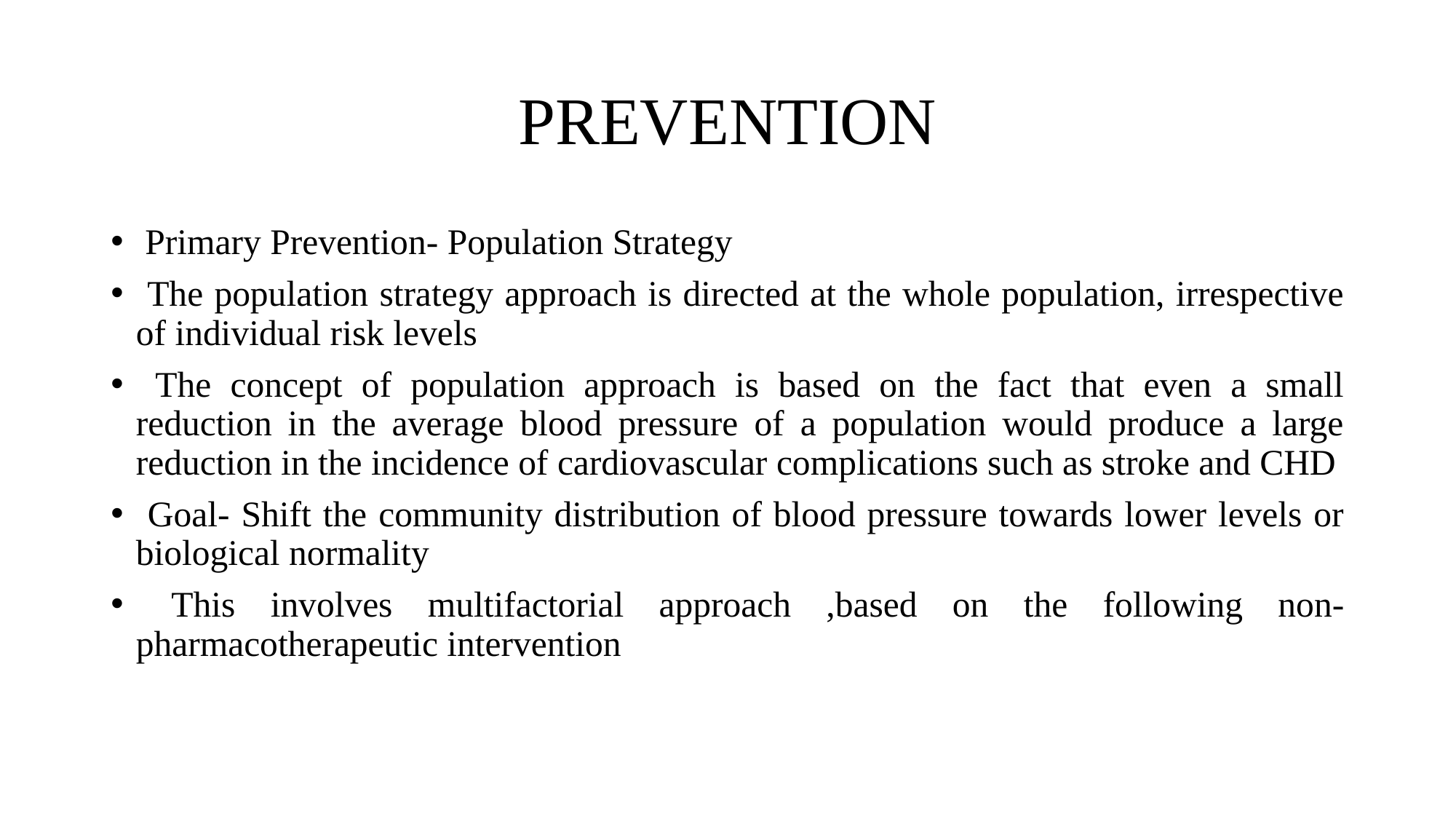

# PREVENTION
 Primary Prevention- Population Strategy
 The population strategy approach is directed at the whole population, irrespective of individual risk levels
 The concept of population approach is based on the fact that even a small reduction in the average blood pressure of a population would produce a large reduction in the incidence of cardiovascular complications such as stroke and CHD
 Goal- Shift the community distribution of blood pressure towards lower levels or biological normality
 This involves multifactorial approach ,based on the following non-pharmacotherapeutic intervention